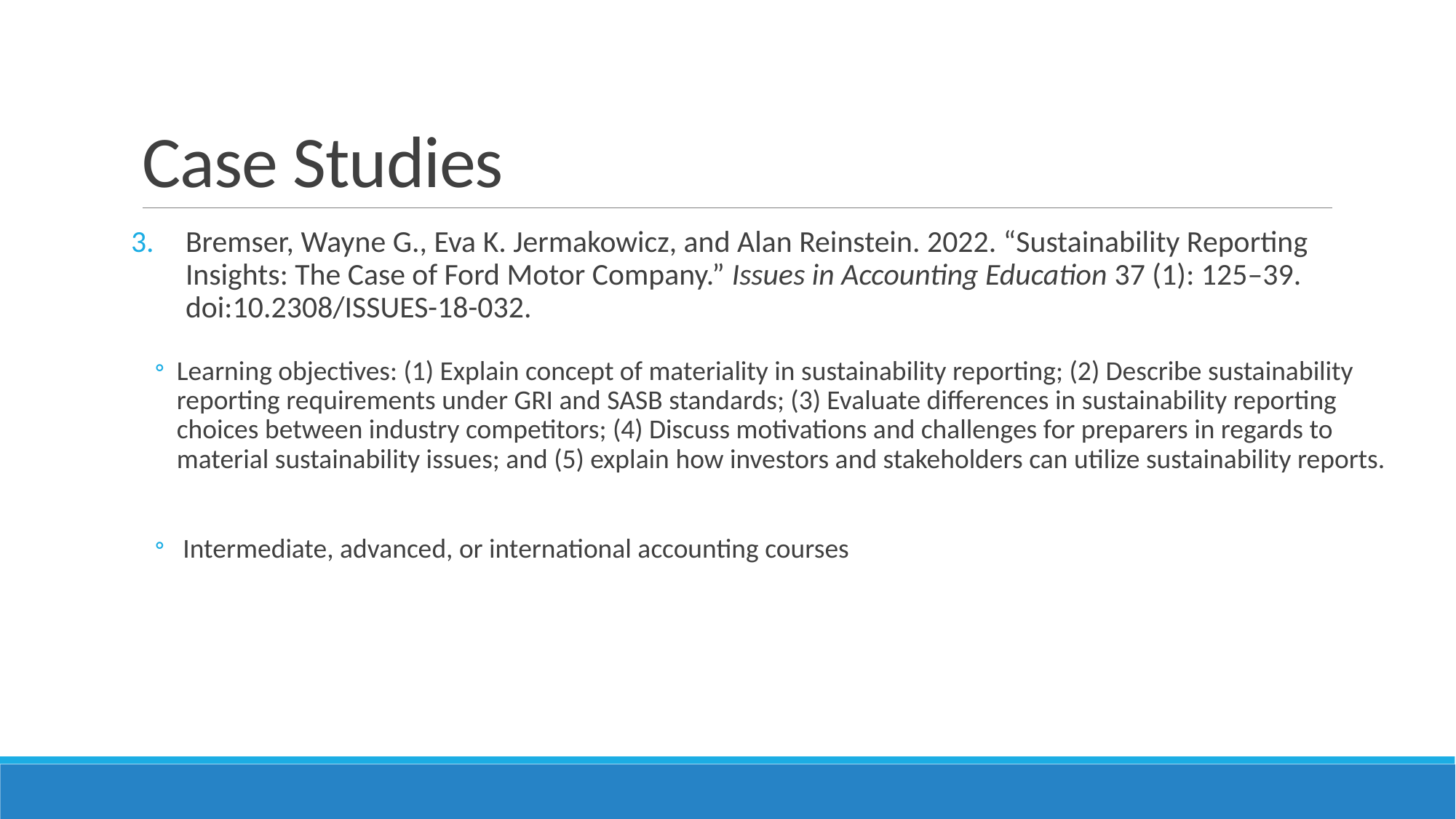

# Case Studies
Bremser, Wayne G., Eva K. Jermakowicz, and Alan Reinstein. 2022. “Sustainability Reporting Insights: The Case of Ford Motor Company.” Issues in Accounting Education 37 (1): 125–39. doi:10.2308/ISSUES-18-032.

Learning objectives: (1) Explain concept of materiality in sustainability reporting; (2) Describe sustainability reporting requirements under GRI and SASB standards; (3) Evaluate differences in sustainability reporting choices between industry competitors; (4) Discuss motivations and challenges for preparers in regards to material sustainability issues; and (5) explain how investors and stakeholders can utilize sustainability reports.

 Intermediate, advanced, or international accounting courses